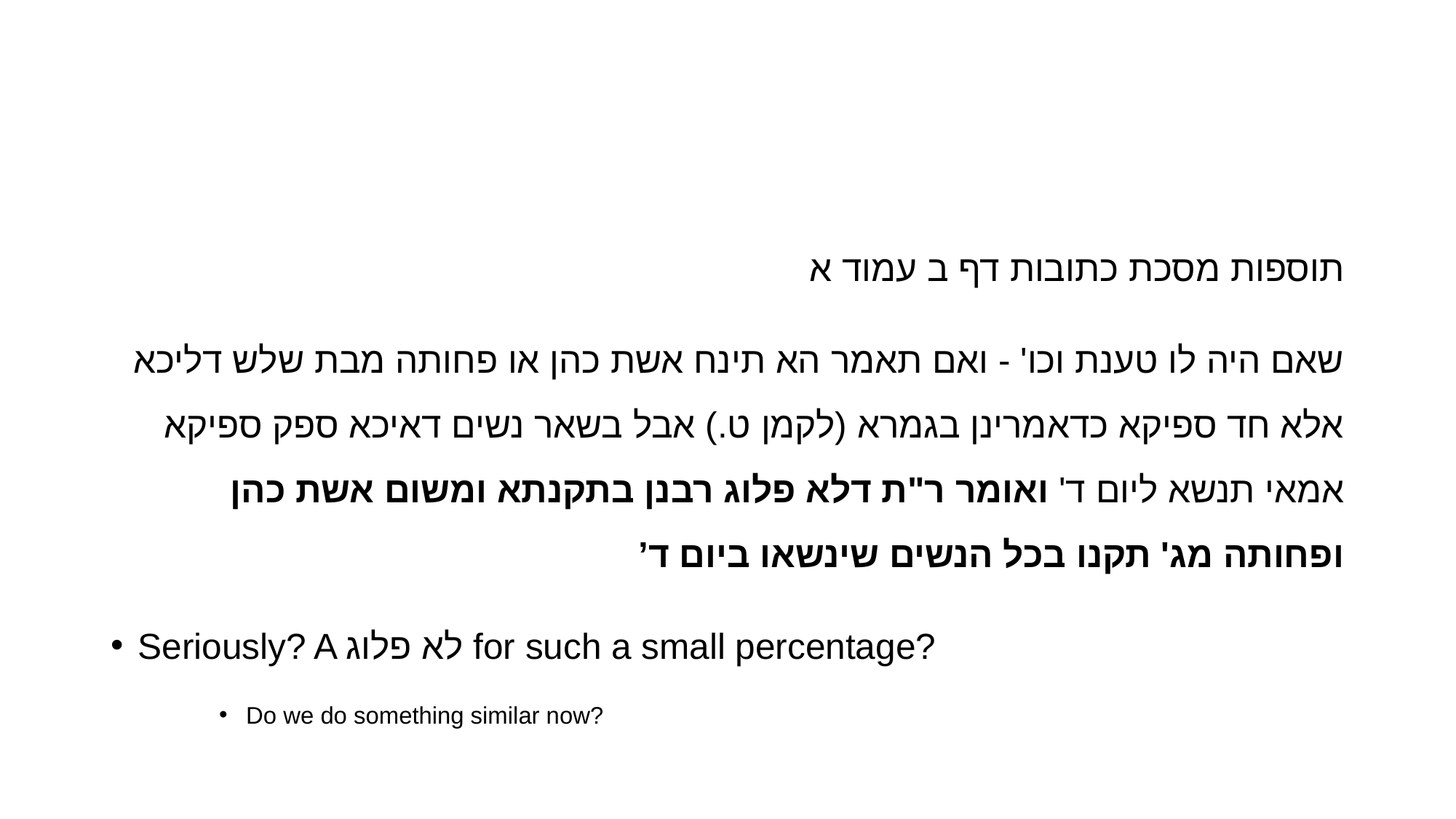

#
תוספות מסכת כתובות דף ב עמוד א
שאם היה לו טענת וכו' - ואם תאמר הא תינח אשת כהן או פחותה מבת שלש דליכא אלא חד ספיקא כדאמרינן בגמרא (לקמן ט.) אבל בשאר נשים דאיכא ספק ספיקא אמאי תנשא ליום ד' ואומר ר"ת דלא פלוג רבנן בתקנתא ומשום אשת כהן ופחותה מג' תקנו בכל הנשים שינשאו ביום ד’
Seriously? A לא פלוג for such a small percentage?
Do we do something similar now?